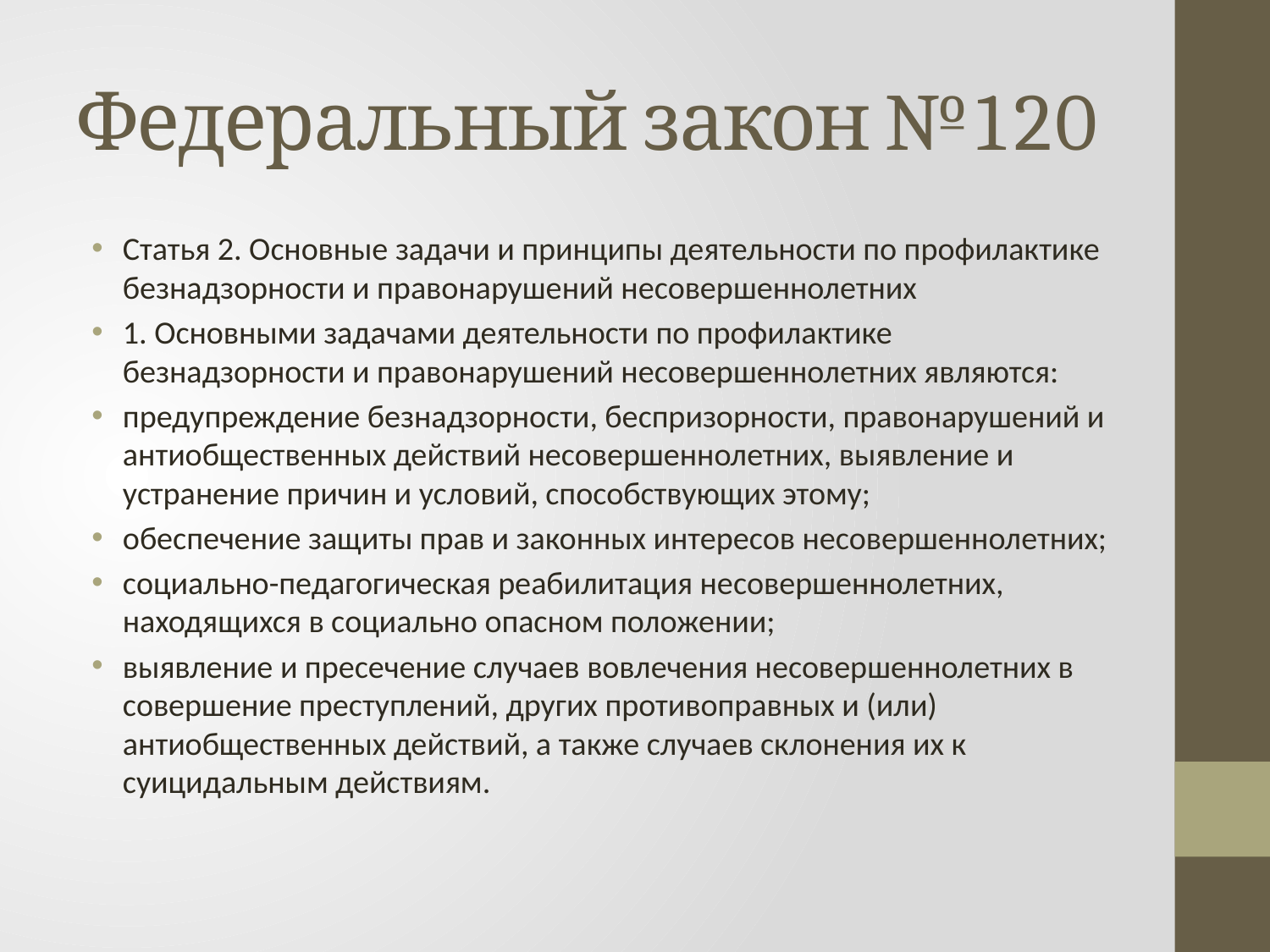

# Федеральный закон №120
Статья 2. Основные задачи и принципы деятельности по профилактике безнадзорности и правонарушений несовершеннолетних
1. Основными задачами деятельности по профилактике безнадзорности и правонарушений несовершеннолетних являются:
предупреждение безнадзорности, беспризорности, правонарушений и антиобщественных действий несовершеннолетних, выявление и устранение причин и условий, способствующих этому;
обеспечение защиты прав и законных интересов несовершеннолетних;
социально-педагогическая реабилитация несовершеннолетних, находящихся в социально опасном положении;
выявление и пресечение случаев вовлечения несовершеннолетних в совершение преступлений, других противоправных и (или) антиобщественных действий, а также случаев склонения их к суицидальным действиям.